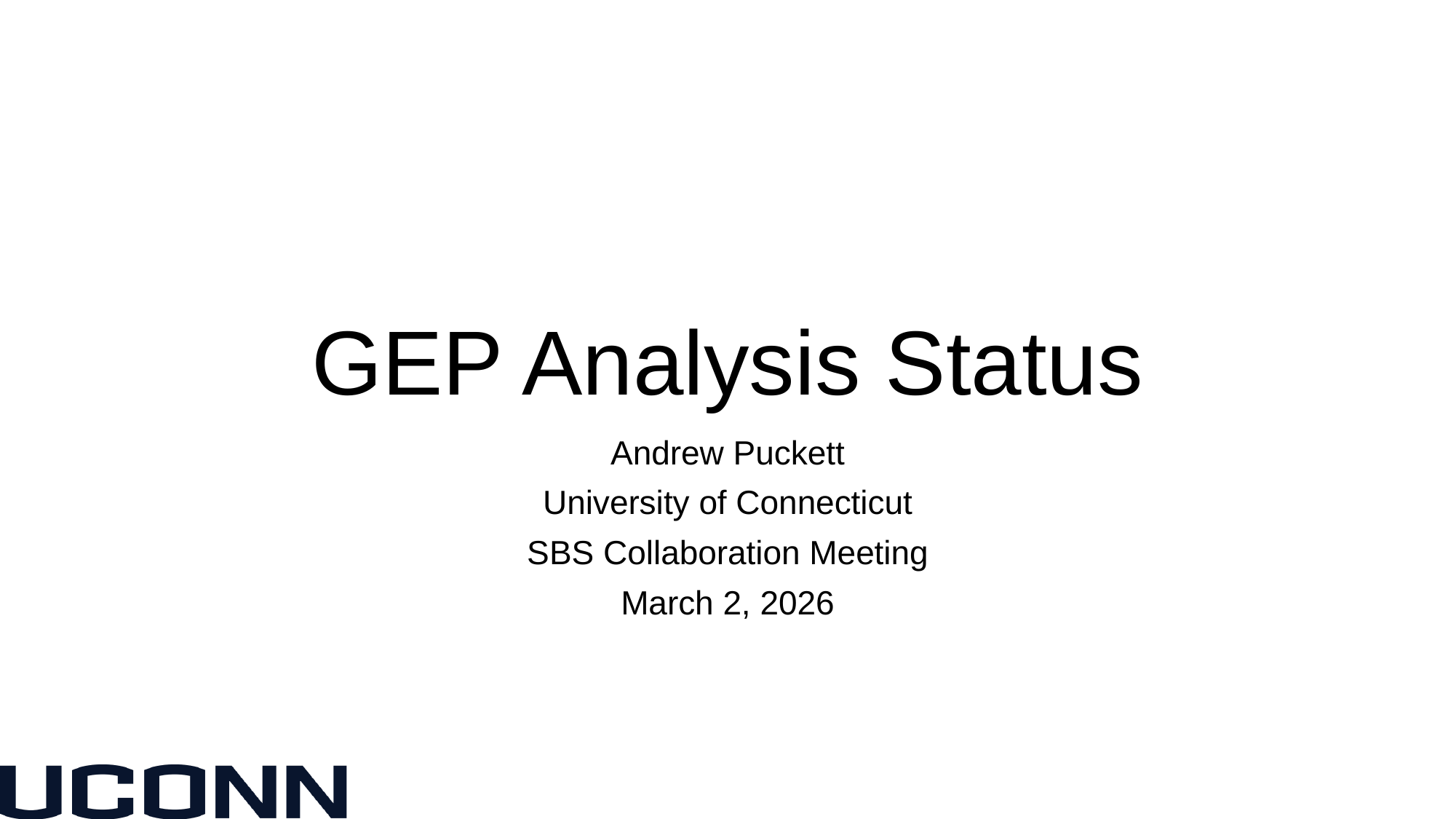

# GEP Analysis Status
Andrew Puckett
University of Connecticut
SBS Collaboration Meeting
March 2, 2026